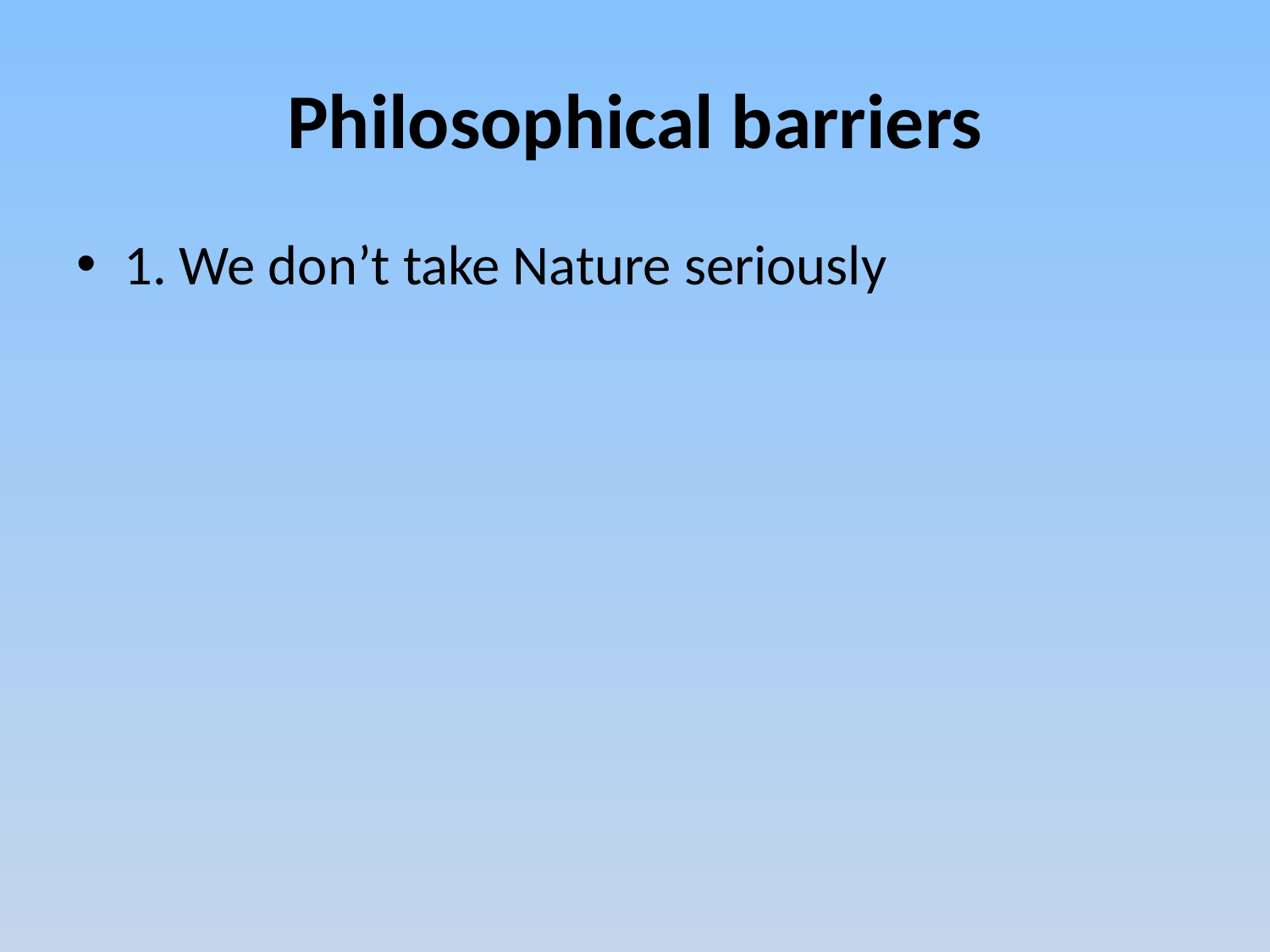

# Philosophical barriers
1. We don’t take Nature seriously